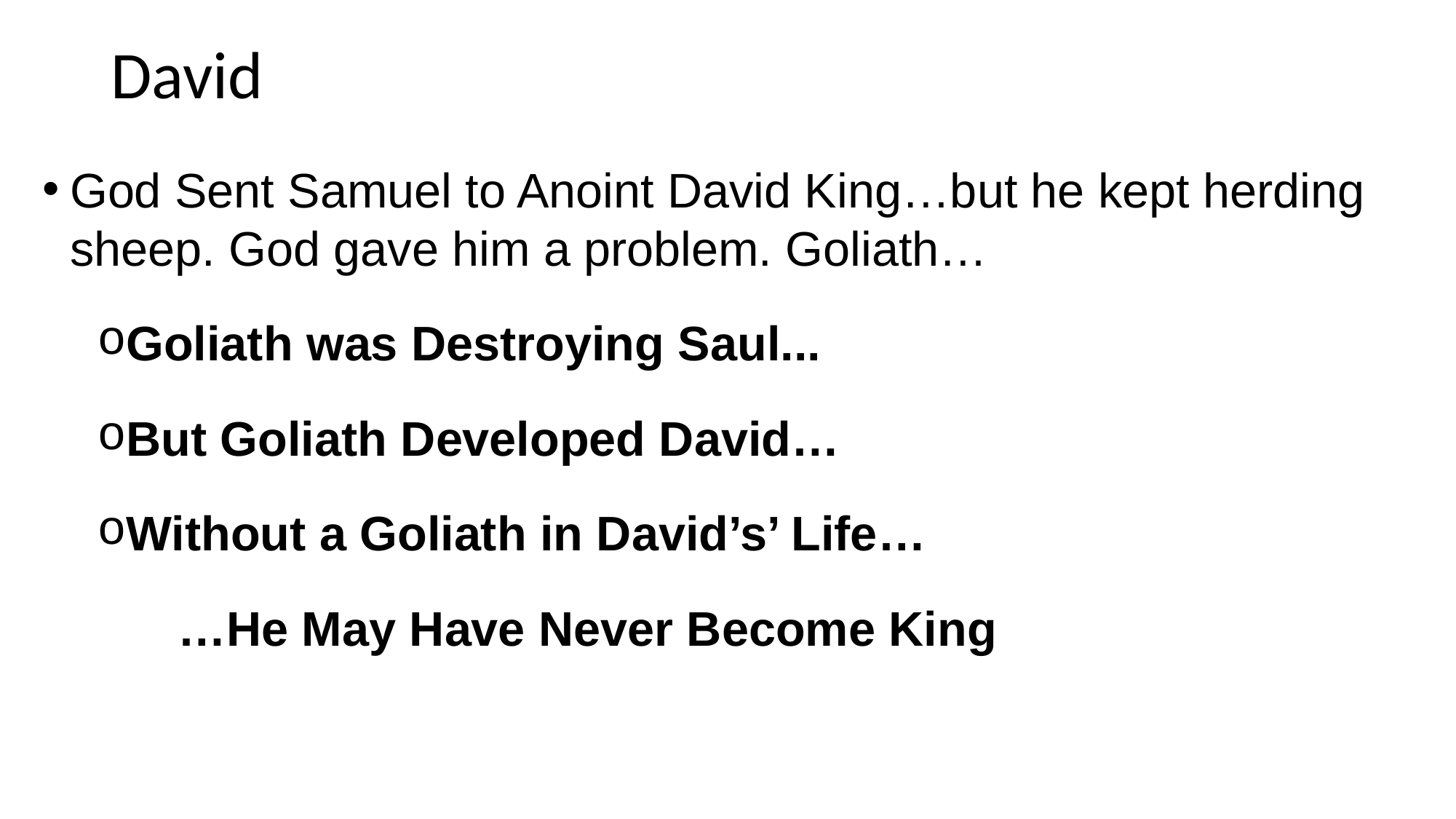

# David
God Sent Samuel to Anoint David King…but he kept herding sheep. God gave him a problem. Goliath…
Goliath was Destroying Saul...
But Goliath Developed David…
Without a Goliath in David’s’ Life…
      …He May Have Never Become King